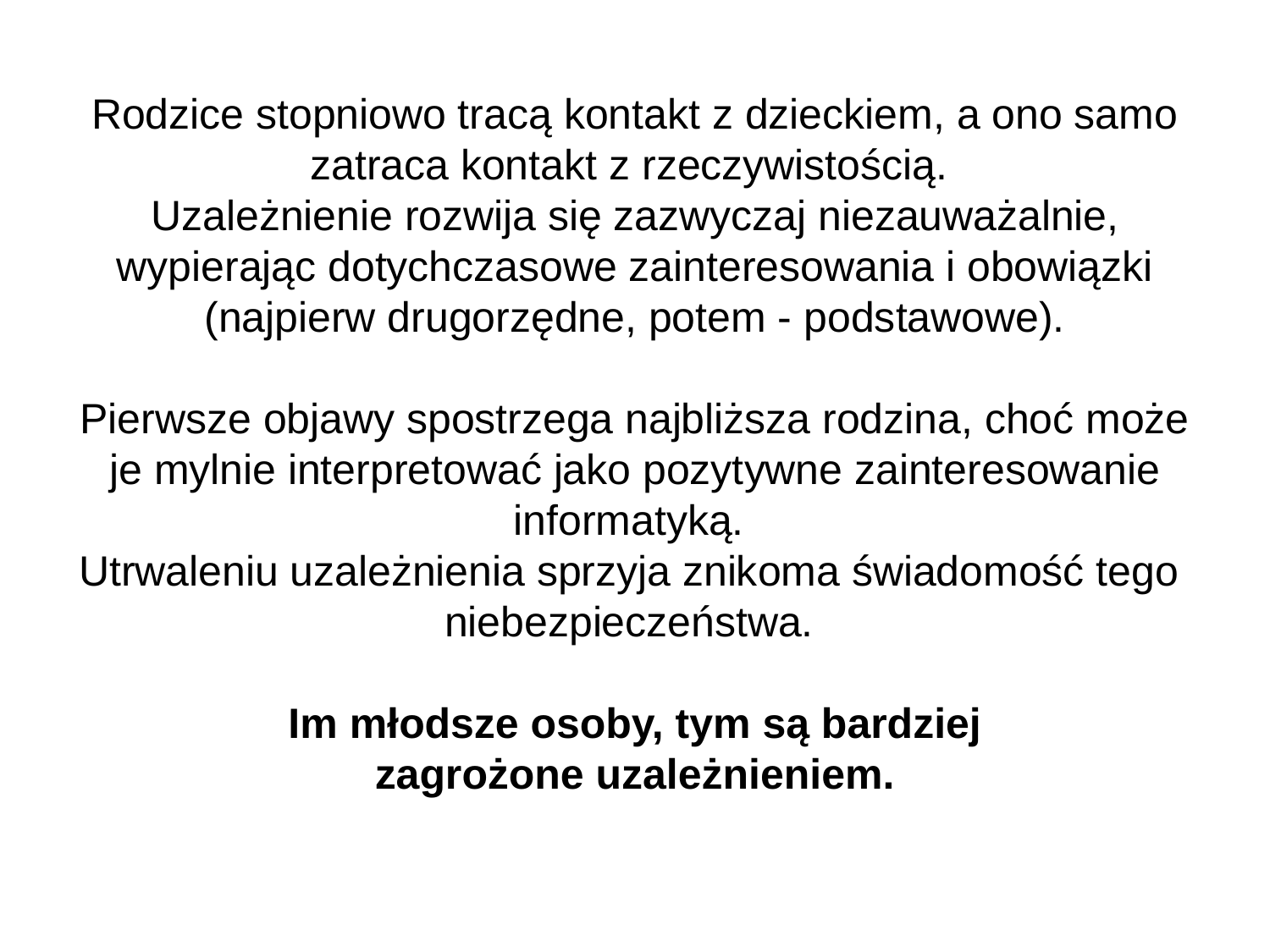

# Rodzice stopniowo tracą kontakt z dzieckiem, a ono samo zatraca kontakt z rzeczywistością. Uzależnienie rozwija się zazwyczaj niezauważalnie, wypierając dotychczasowe zainteresowania i obowiązki (najpierw drugorzędne, potem - podstawowe). Pierwsze objawy spostrzega najbliższa rodzina, choć może je mylnie interpretować jako pozytywne zainteresowanie informatyką. Utrwaleniu uzależnienia sprzyja znikoma świadomość tego  niebezpieczeństwa. Im młodsze osoby, tym są bardziej zagrożone uzależnieniem.